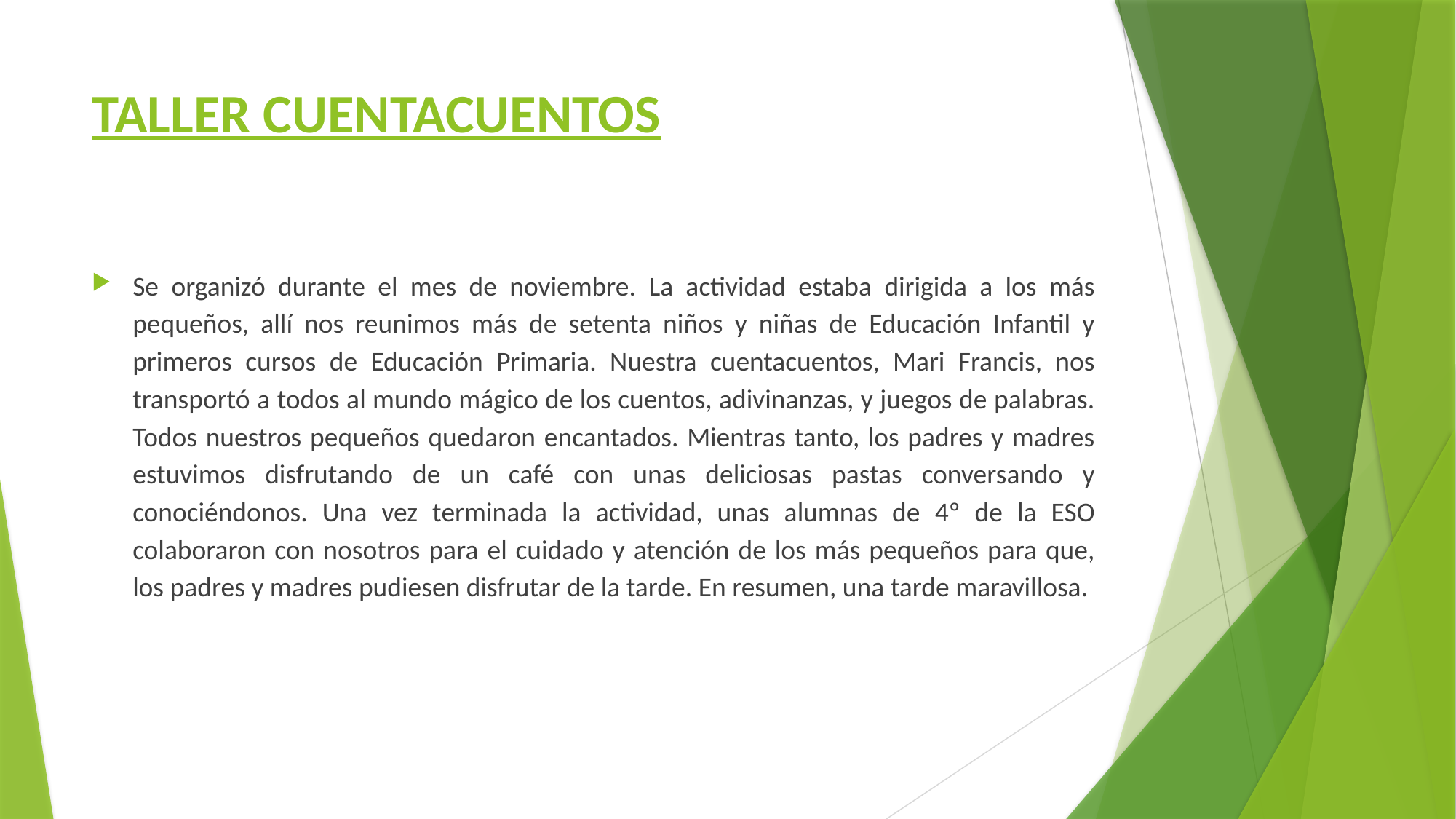

# TALLER CUENTACUENTOS
Se organizó durante el mes de noviembre. La actividad estaba dirigida a los más pequeños, allí nos reunimos más de setenta niños y niñas de Educación Infantil y primeros cursos de Educación Primaria. Nuestra cuentacuentos, Mari Francis, nos transportó a todos al mundo mágico de los cuentos, adivinanzas, y juegos de palabras. Todos nuestros pequeños quedaron encantados. Mientras tanto, los padres y madres estuvimos disfrutando de un café con unas deliciosas pastas conversando y conociéndonos. Una vez terminada la actividad, unas alumnas de 4º de la ESO colaboraron con nosotros para el cuidado y atención de los más pequeños para que, los padres y madres pudiesen disfrutar de la tarde. En resumen, una tarde maravillosa.